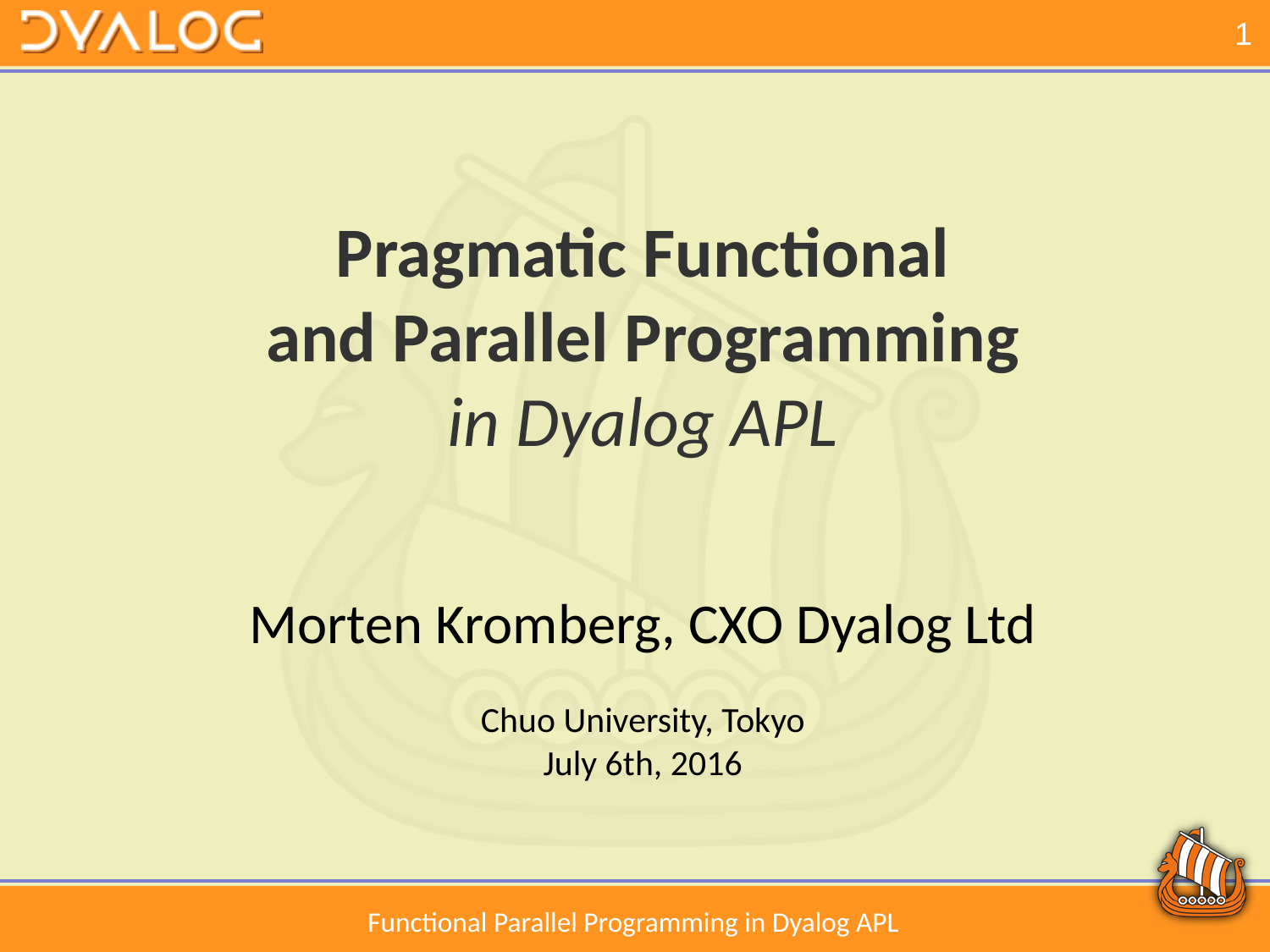

Pragmatic Functional
and Parallel Programming
in Dyalog APL
Morten Kromberg, CXO Dyalog Ltd

Chuo University, Tokyo
July 6th, 2016
Functional Parallel Programming in Dyalog APL